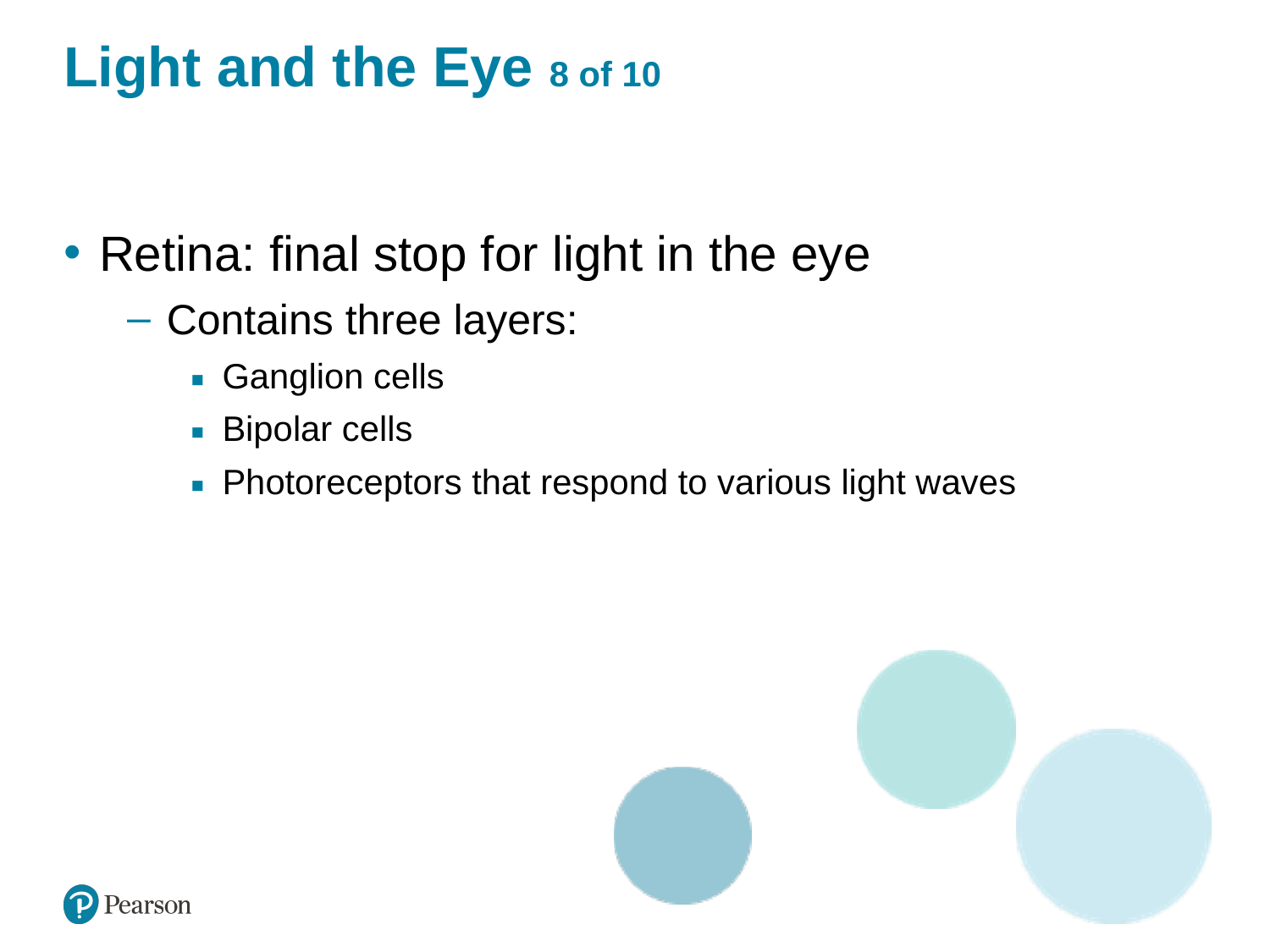

# Light and the Eye 8 of 10
Retina: final stop for light in the eye
Contains three layers:
Ganglion cells
Bipolar cells
Photoreceptors that respond to various light waves